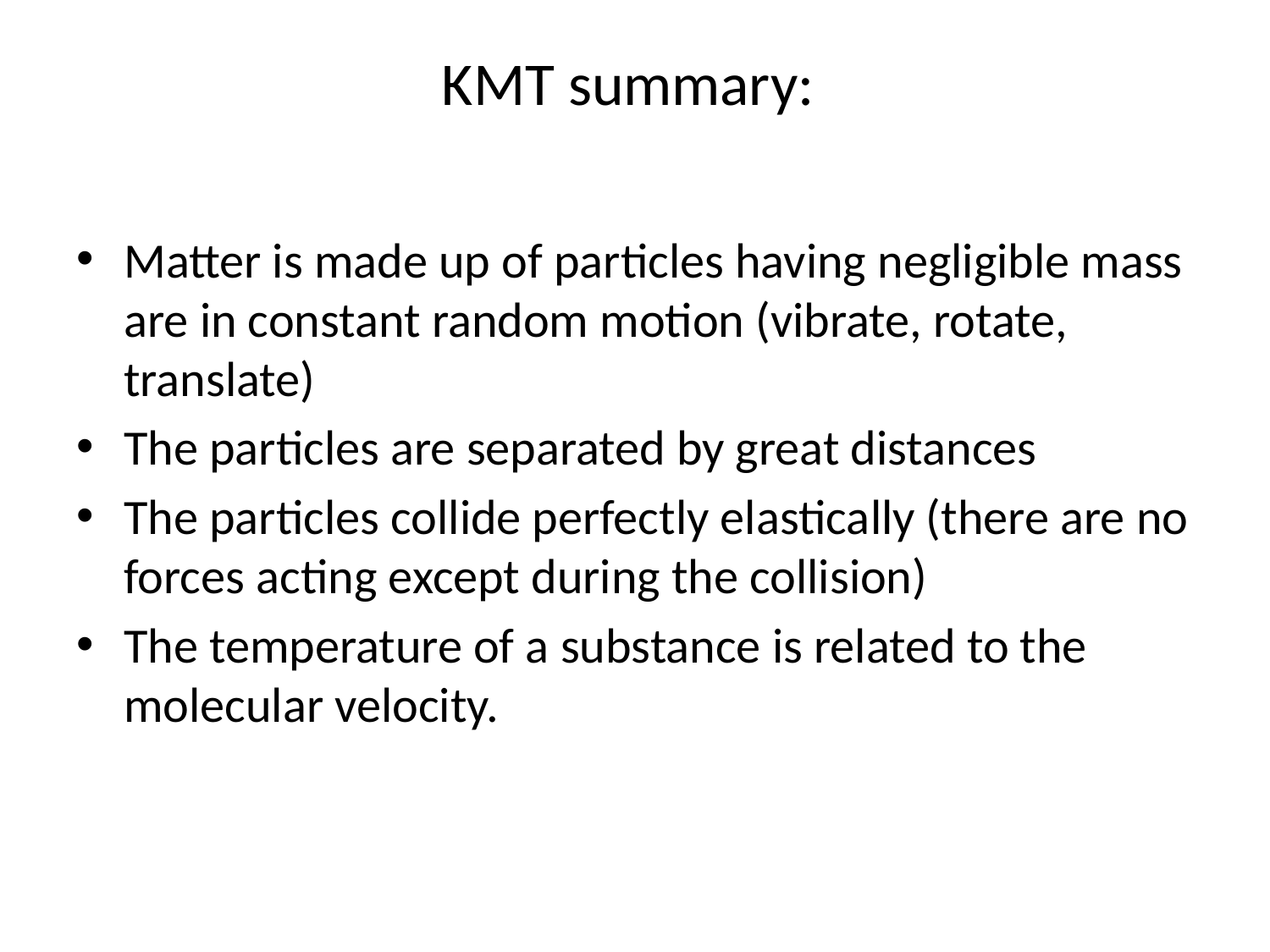

# KMT summary:
Matter is made up of particles having negligible mass are in constant random motion (vibrate, rotate, translate)
The particles are separated by great distances
The particles collide perfectly elastically (there are no forces acting except during the collision)
The temperature of a substance is related to the molecular velocity.